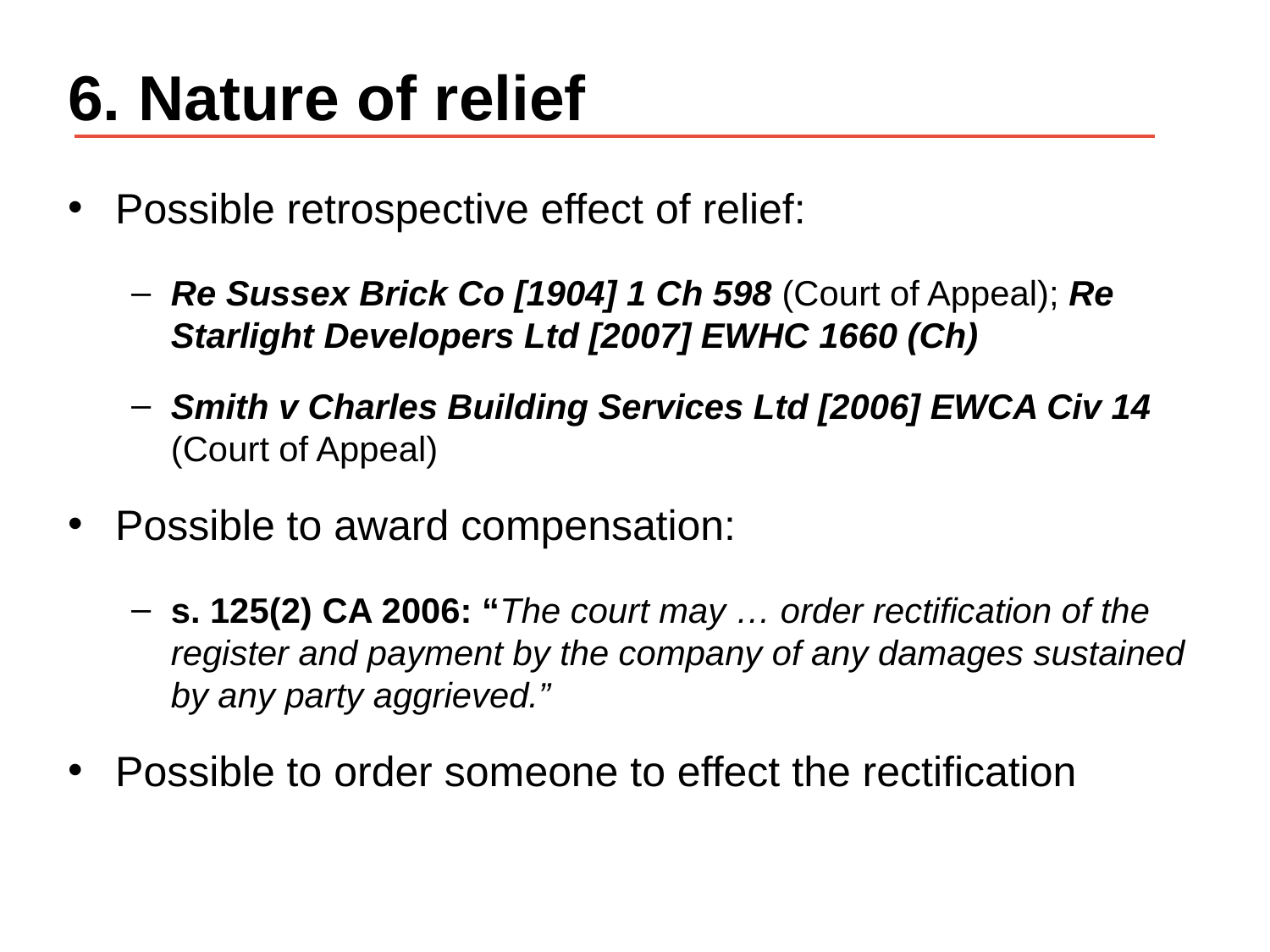

# 6. Nature of relief
Possible retrospective effect of relief:
Re Sussex Brick Co [1904] 1 Ch 598 (Court of Appeal); Re Starlight Developers Ltd [2007] EWHC 1660 (Ch)
Smith v Charles Building Services Ltd [2006] EWCA Civ 14 (Court of Appeal)
Possible to award compensation:
s. 125(2) CA 2006: “The court may … order rectification of the register and payment by the company of any damages sustained by any party aggrieved.”
Possible to order someone to effect the rectification